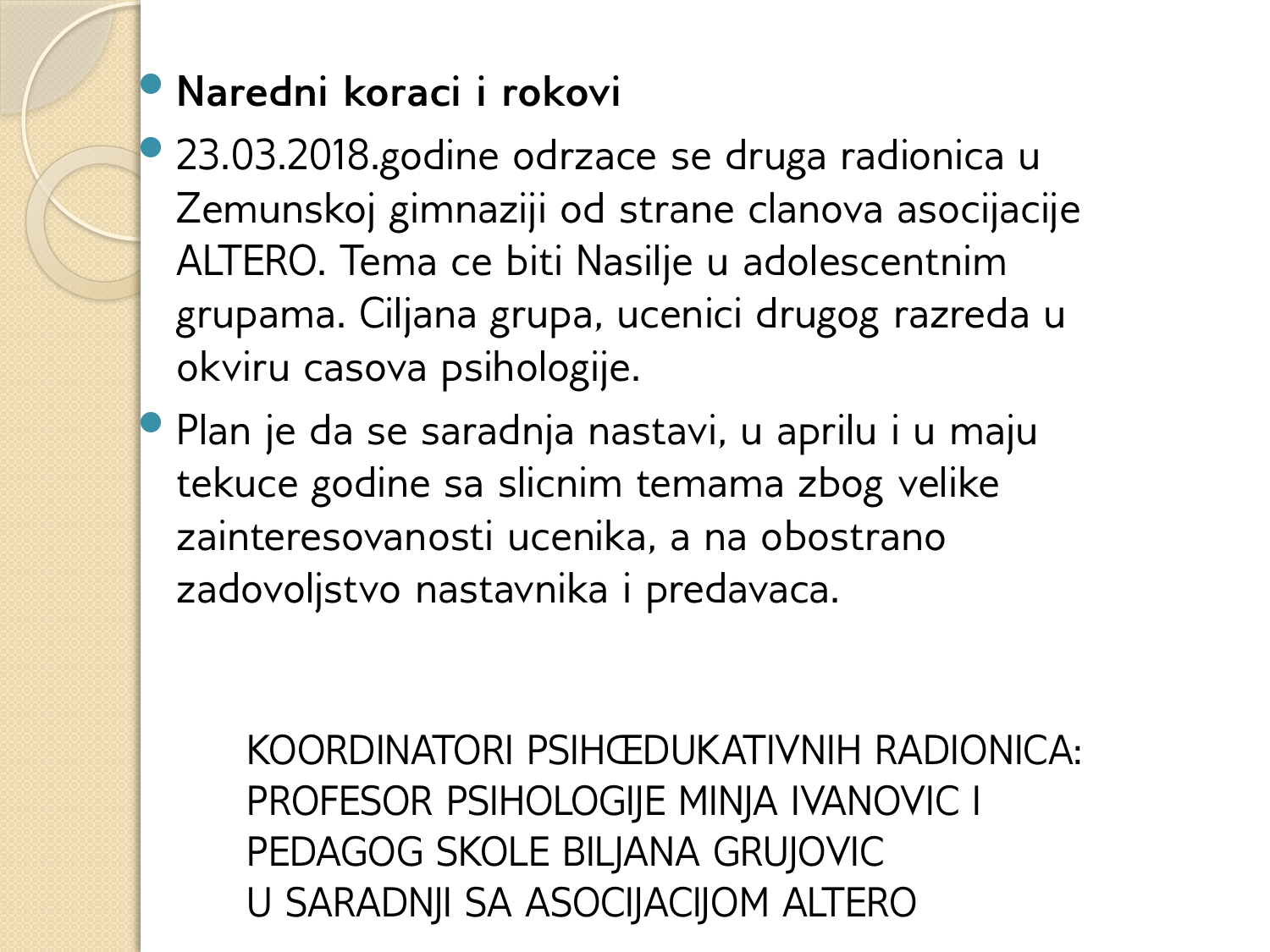

Naredni koraci i rokovi
23.03.2018.godine odrzace se druga radionica u Zemunskoj gimnaziji od strane clanova asocijacije ALTERO. Tema ce biti Nasilje u adolescentnim grupama. Ciljana grupa, ucenici drugog razreda u okviru casova psihologije.
Plan je da se saradnja nastavi, u aprilu i u maju tekuce godine sa slicnim temama zbog velike zainteresovanosti ucenika, a na obostrano zadovoljstvo nastavnika i predavaca.

KOORDINATORI PSIHOEDUKATIVNIH RADIONICA:
PROFESOR PSIHOLOGIJE MINJA IVANOVIC I
PEDAGOG SKOLE BILJANA GRUJOVIC
U SARADNJI SA ASOCIJACIJOM ALTERO